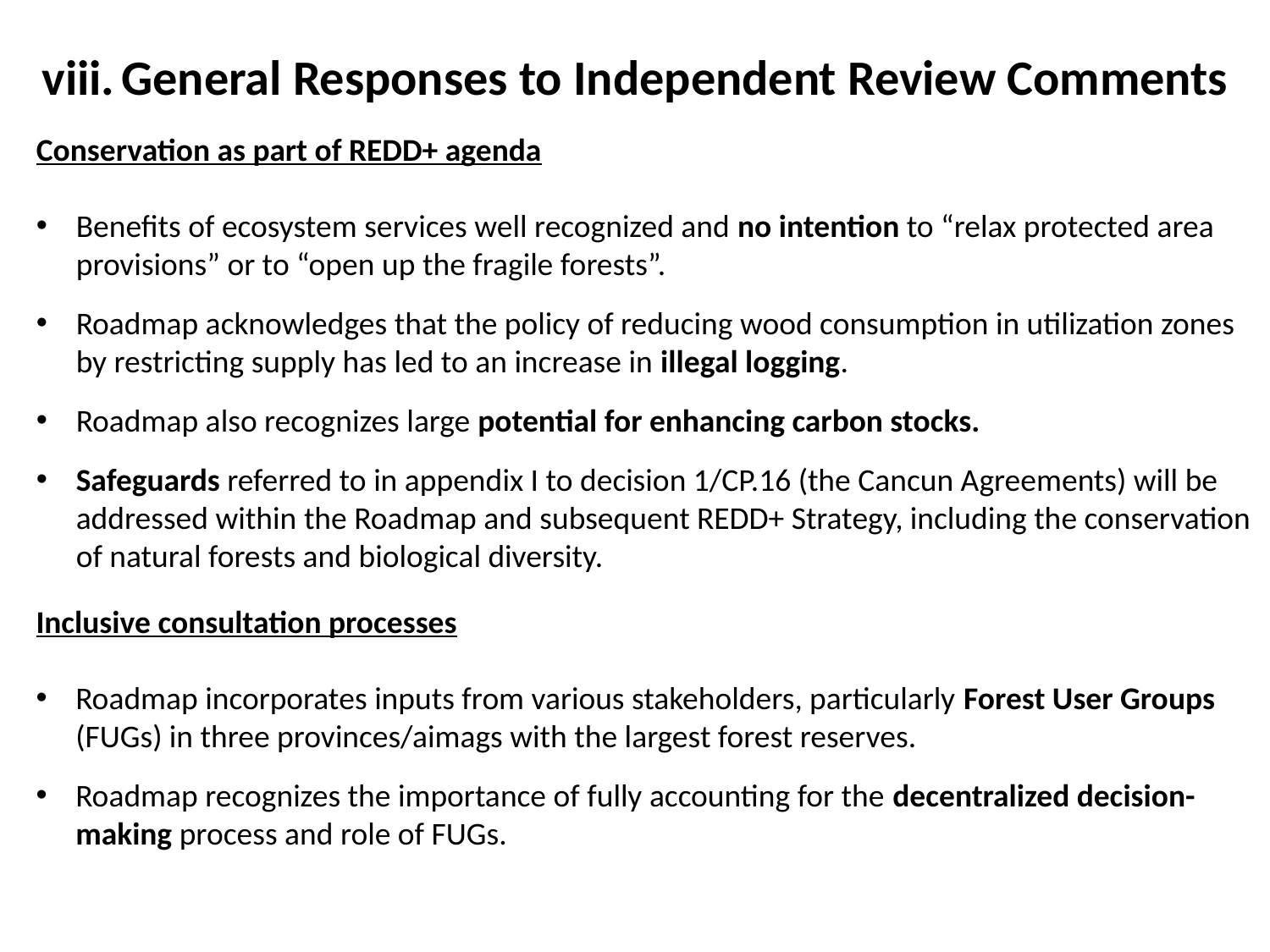

General Responses to Independent Review Comments
Conservation as part of REDD+ agenda

Benefits of ecosystem services well recognized and no intention to “relax protected area provisions” or to “open up the fragile forests”.
Roadmap acknowledges that the policy of reducing wood consumption in utilization zones by restricting supply has led to an increase in illegal logging.
Roadmap also recognizes large potential for enhancing carbon stocks.
Safeguards referred to in appendix I to decision 1/CP.16 (the Cancun Agreements) will be addressed within the Roadmap and subsequent REDD+ Strategy, including the conservation of natural forests and biological diversity.

Inclusive consultation processes

Roadmap incorporates inputs from various stakeholders, particularly Forest User Groups (FUGs) in three provinces/aimags with the largest forest reserves.
Roadmap recognizes the importance of fully accounting for the decentralized decision-making process and role of FUGs.